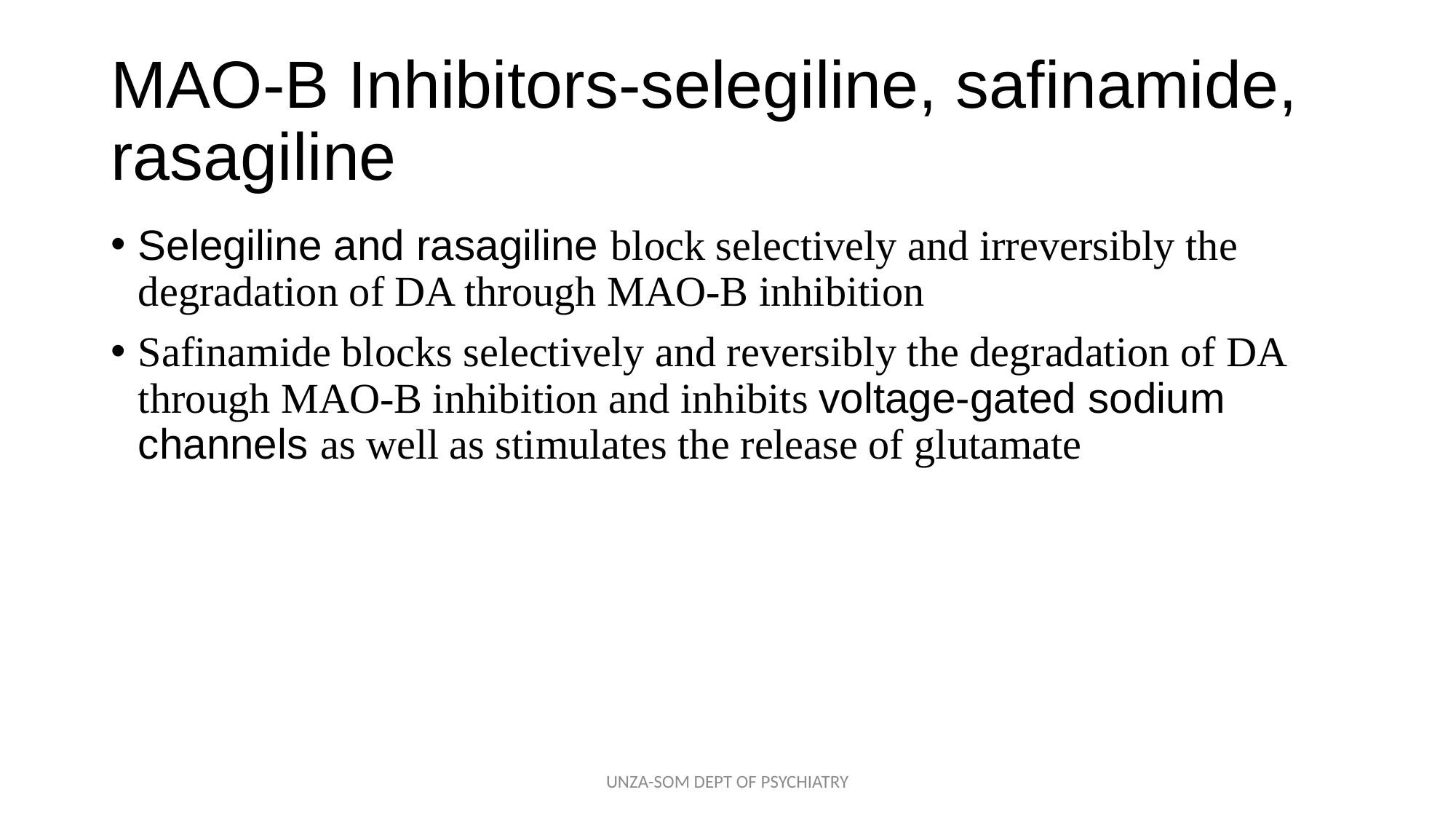

# MAO-B Inhibitors-selegiline, safinamide, rasagiline
Selegiline and rasagiline block selectively and irreversibly the degradation of DA through MAO-B inhibition
Safinamide blocks selectively and reversibly the degradation of DA through MAO-B inhibition and inhibits voltage-gated sodium channels as well as stimulates the release of glutamate
UNZA-SOM DEPT OF PSYCHIATRY